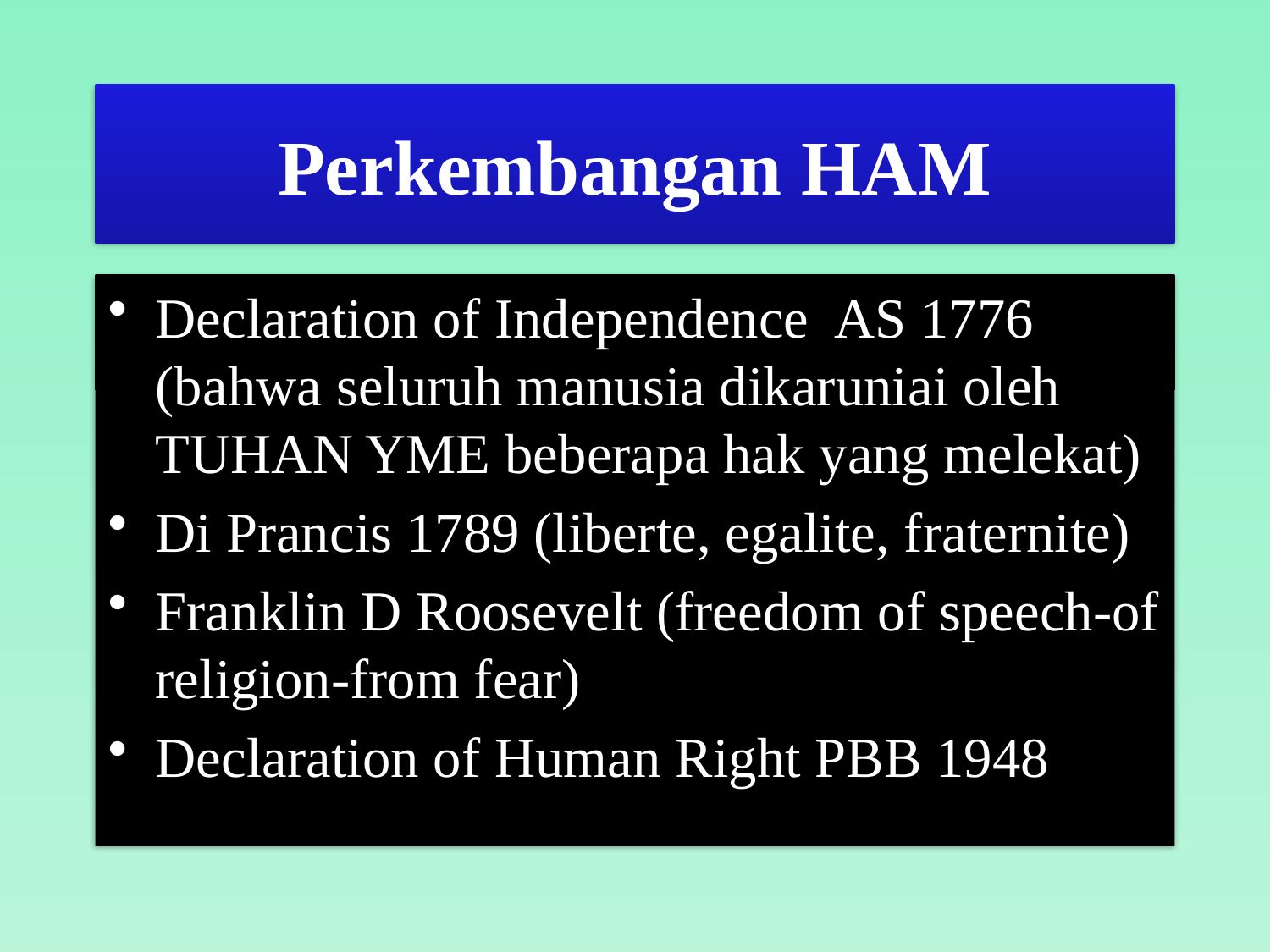

# Perkembangan HAM
Declaration of Independence  AS 1776 (bahwa seluruh manusia dikaruniai oleh TUHAN YME beberapa hak yang melekat)
Di Prancis 1789 (liberte, egalite, fraternite)
Franklin D Roosevelt (freedom of speech-of religion-from fear)
Declaration of Human Right PBB 1948